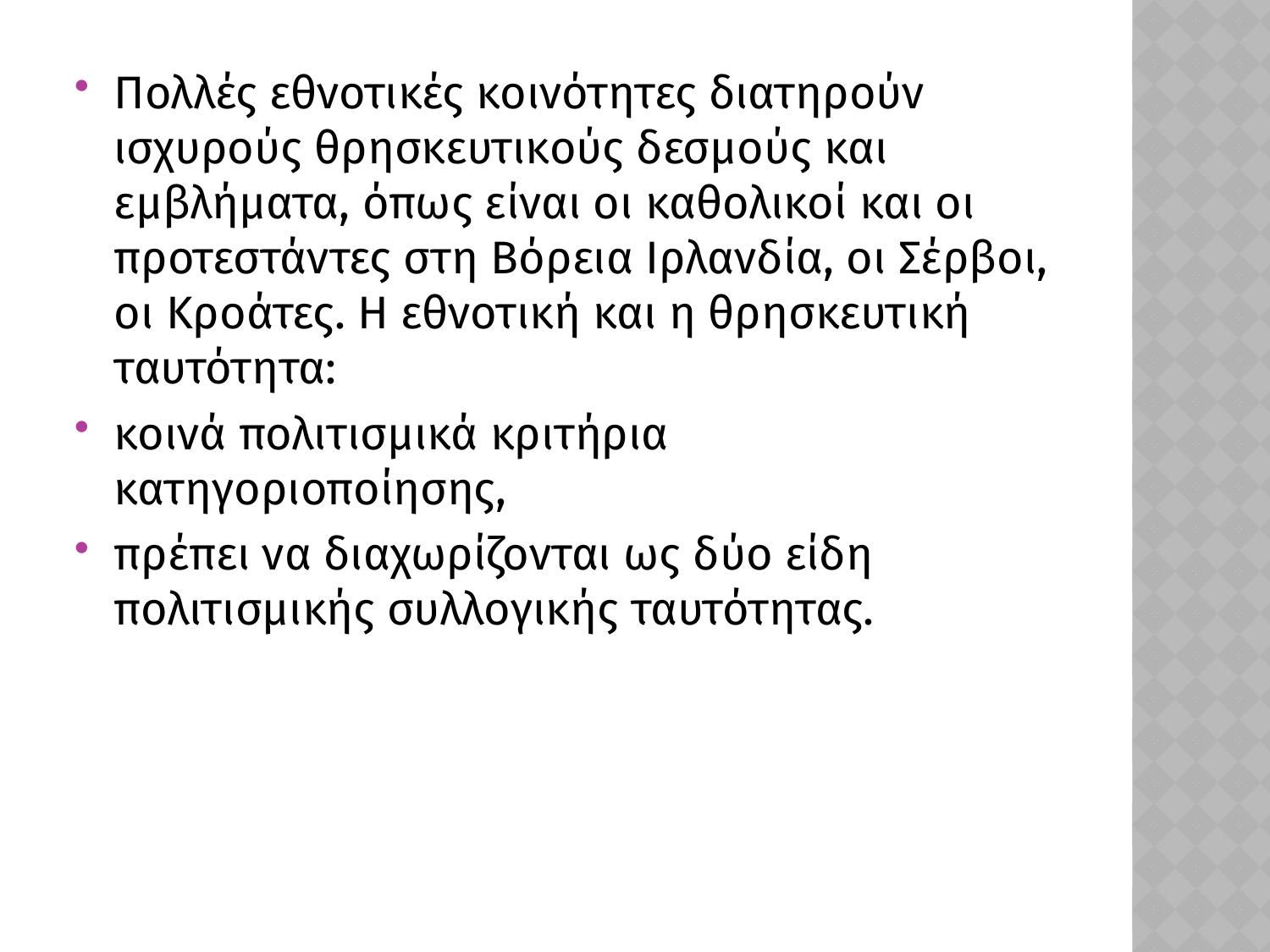

Πολλές εθνοτικές κοινότητες διατηρούν ισχυρούς θρησκευτικούς δεσμούς και εμβλήματα, όπως είναι οι καθολικοί και οι προτεστάντες στη Βόρεια Ιρλανδία, οι Σέρβοι, οι Κροάτες. Η εθνοτική και η θρησκευτική ταυτότητα:
κοινά πολιτισμικά κριτήρια κατηγοριοποίησης,
πρέπει να διαχωρίζονται ως δύο είδη πολιτισμικής συλλογικής ταυτότητας.